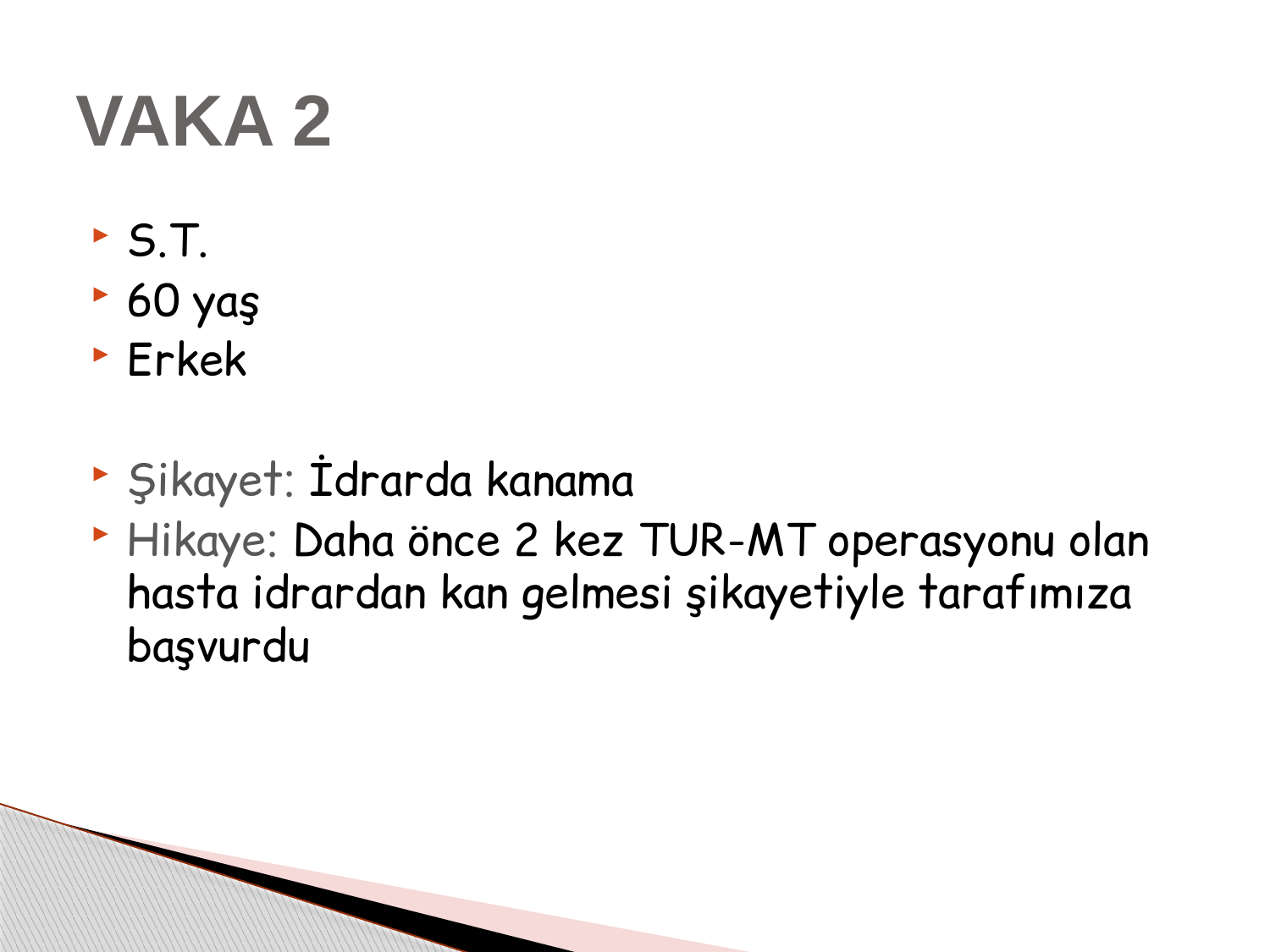

# VAKA 2
S.T.
60 yaş
Erkek

Şikayet: İdrarda kanama
Hikaye: Daha önce 2 kez TUR-MT operasyonu olan hasta idrardan kan gelmesi şikayetiyle tarafımıza başvurdu